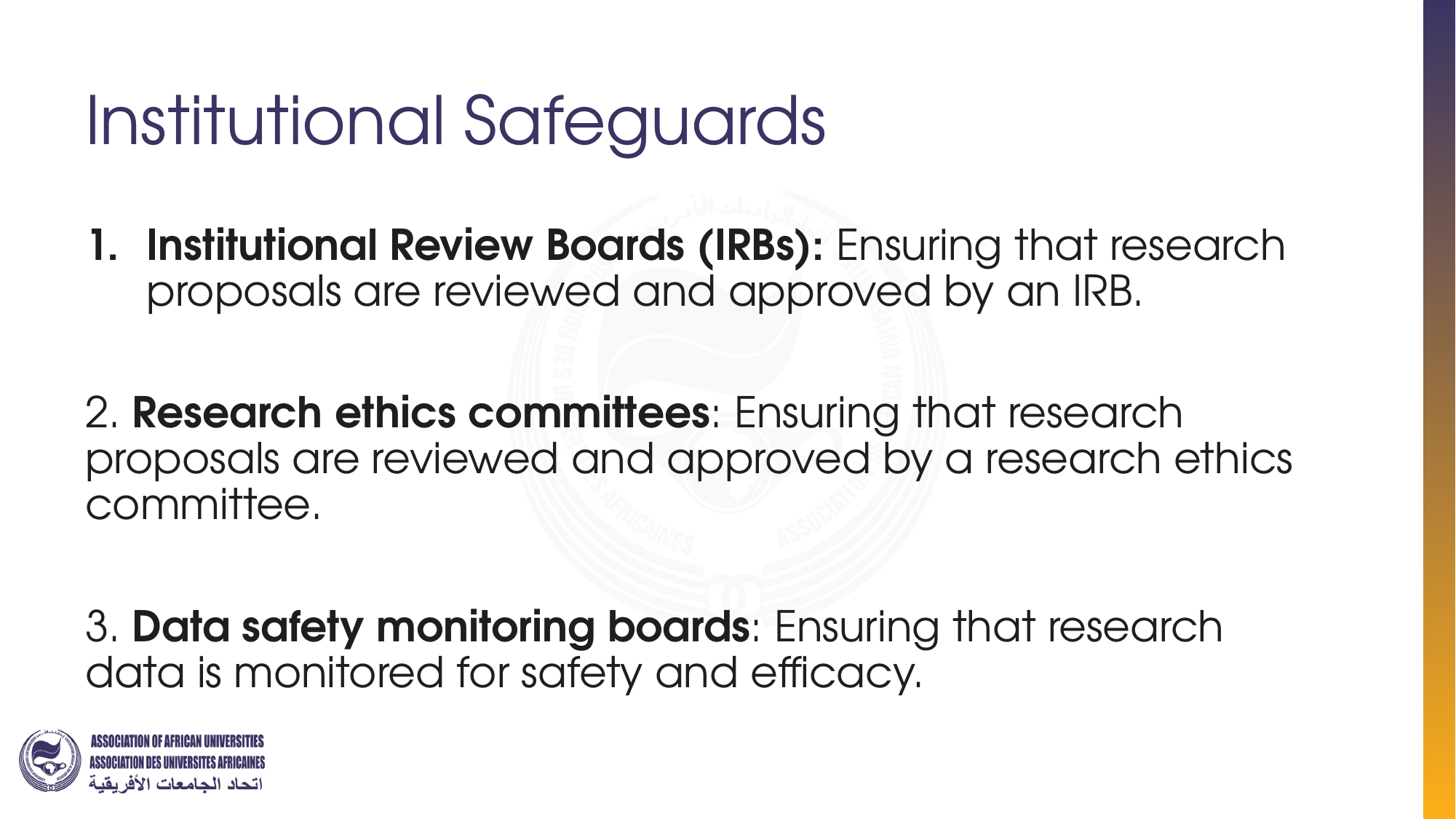

# Institutional Safeguards
Institutional Review Boards (IRBs): Ensuring that research proposals are reviewed and approved by an IRB.

2. Research ethics committees: Ensuring that research proposals are reviewed and approved by a research ethics committee.

3. Data safety monitoring boards: Ensuring that research data is monitored for safety and efficacy.